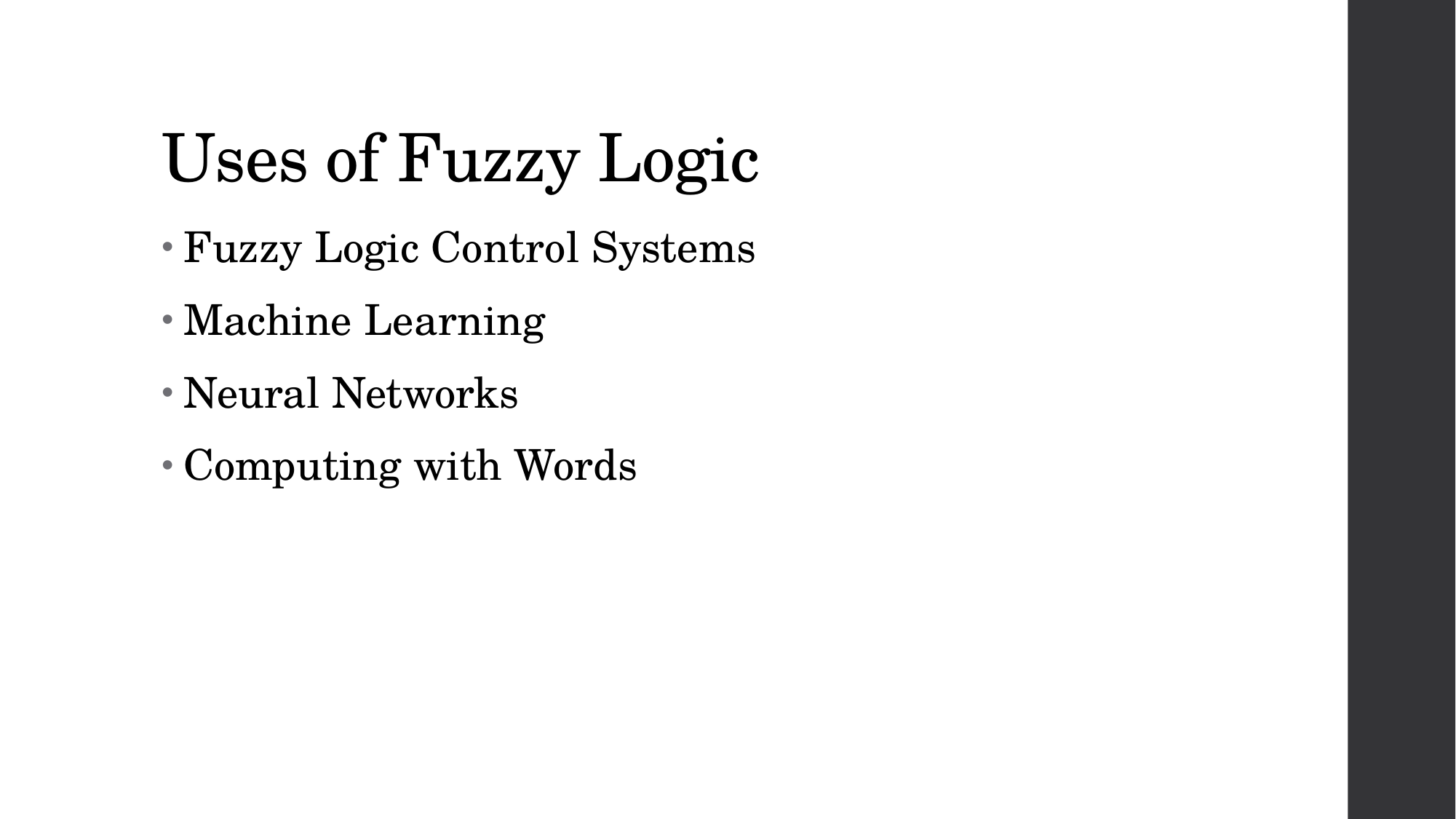

# Uses of Fuzzy Logic
Fuzzy Logic Control Systems
Machine Learning
Neural Networks
Computing with Words